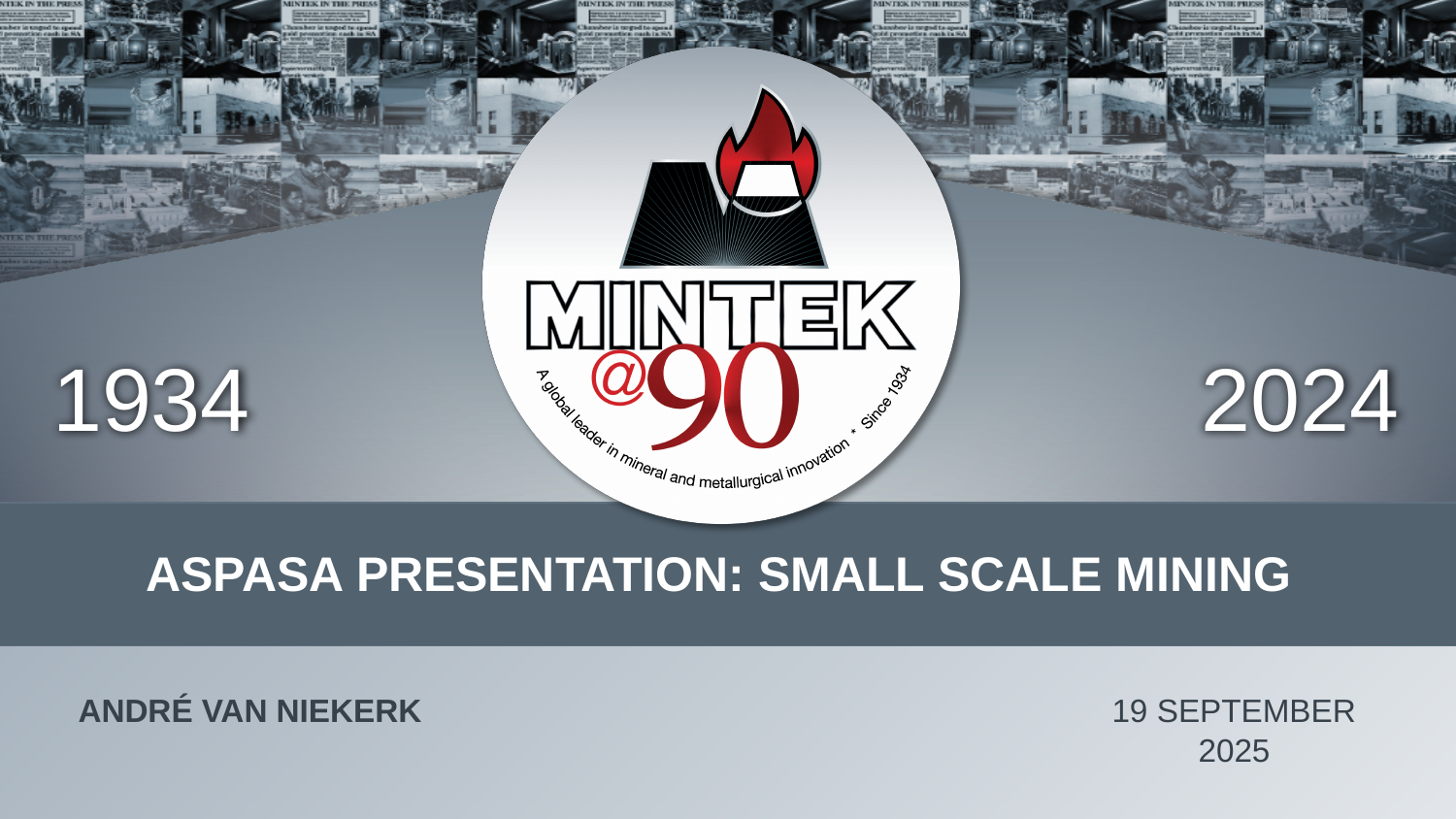

ASPASA PRESENTATION: SMALL SCALE MINING

ANDRÉ VAN NIEKERK
19 SEPTEMBER 2025